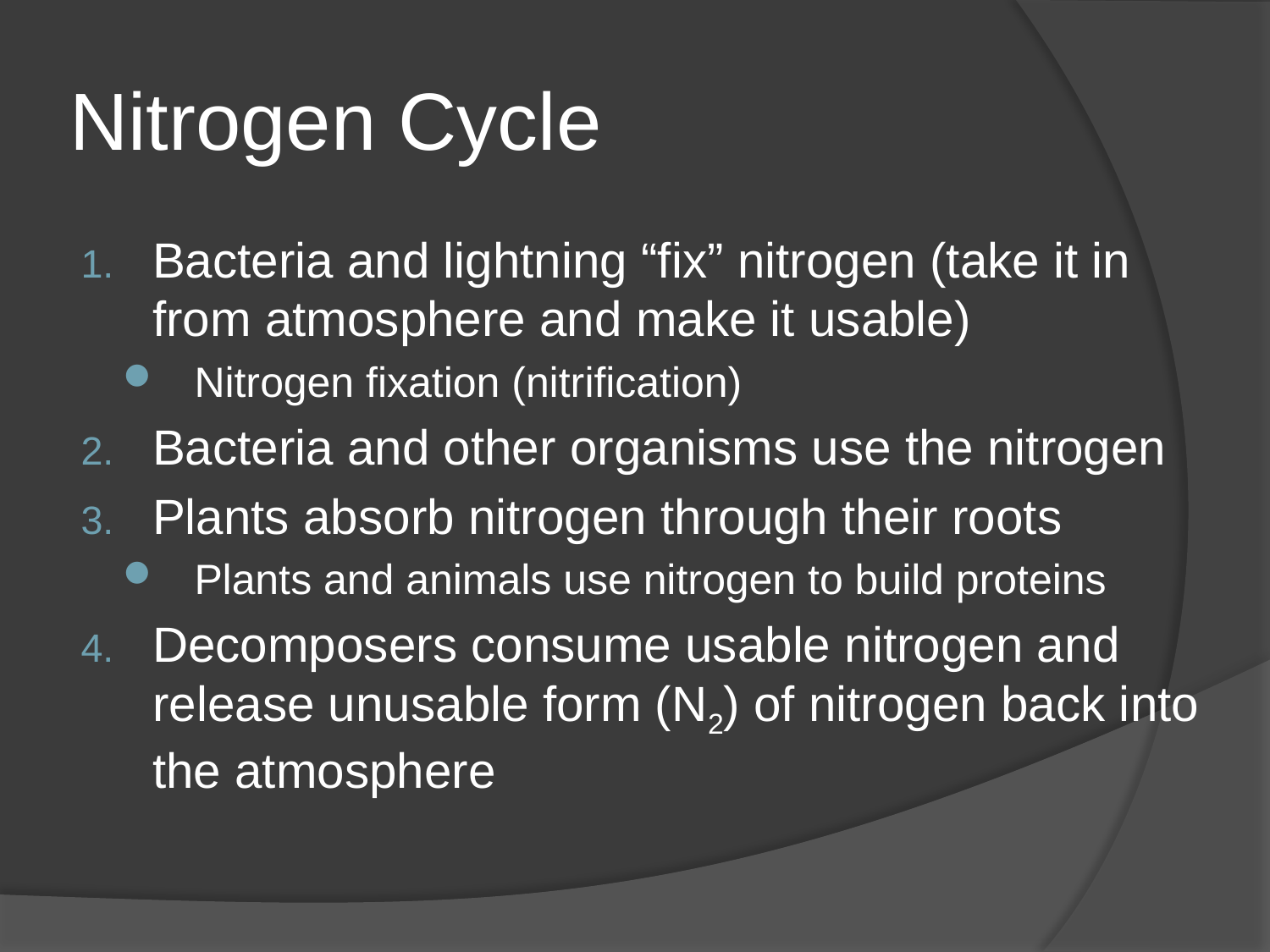

# Nitrogen Cycle
Bacteria and lightning “fix” nitrogen (take it in from atmosphere and make it usable)
Nitrogen fixation (nitrification)
Bacteria and other organisms use the nitrogen
Plants absorb nitrogen through their roots
Plants and animals use nitrogen to build proteins
Decomposers consume usable nitrogen and release unusable form (N2) of nitrogen back into the atmosphere